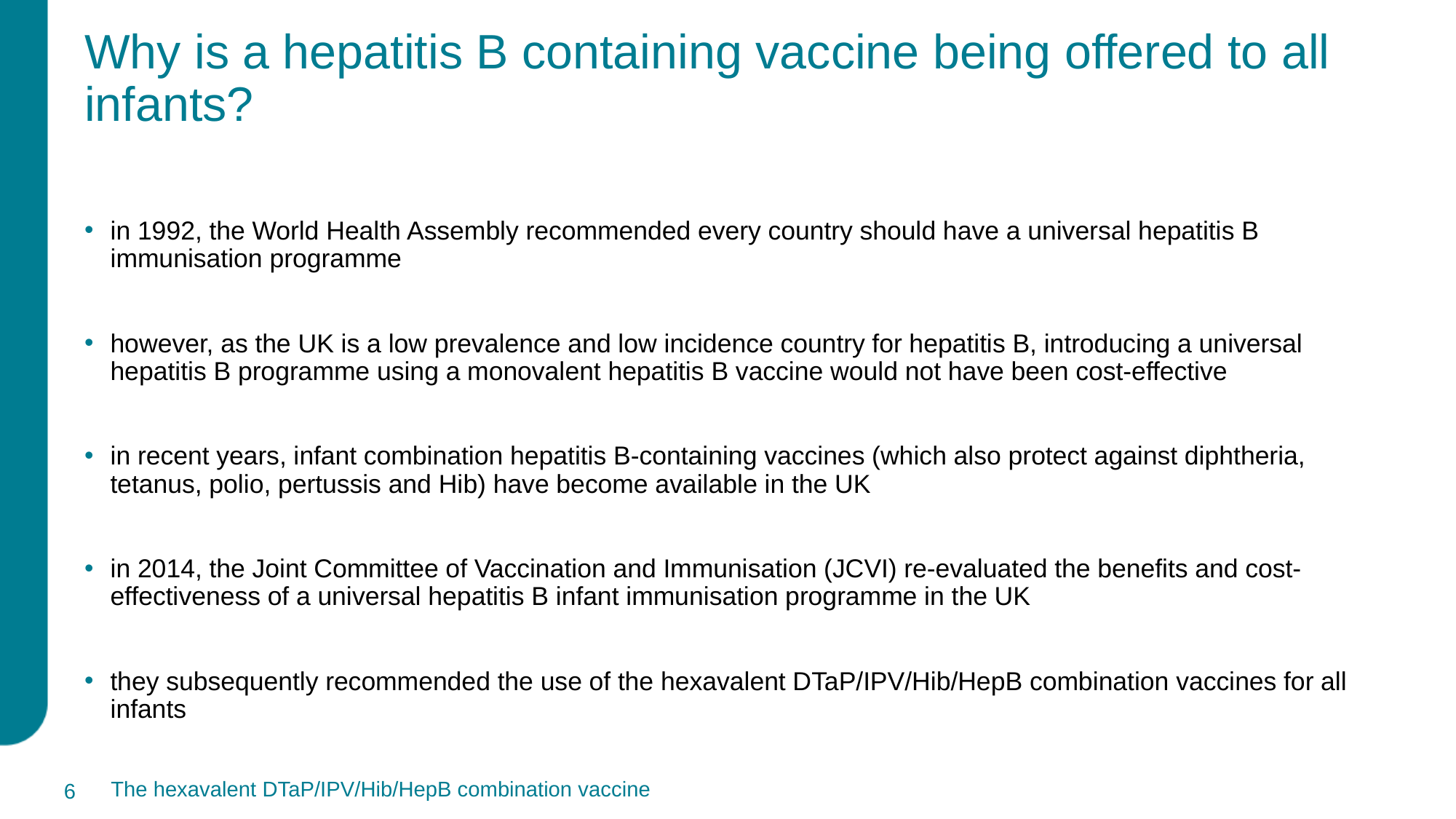

# Why is a hepatitis B containing vaccine being offered to all infants?
in 1992, the World Health Assembly recommended every country should have a universal hepatitis B immunisation programme

however, as the UK is a low prevalence and low incidence country for hepatitis B, introducing a universal hepatitis B programme using a monovalent hepatitis B vaccine would not have been cost-effective

in recent years, infant combination hepatitis B-containing vaccines (which also protect against diphtheria, tetanus, polio, pertussis and Hib) have become available in the UK

in 2014, the Joint Committee of Vaccination and Immunisation (JCVI) re-evaluated the benefits and cost-effectiveness of a universal hepatitis B infant immunisation programme in the UK

they subsequently recommended the use of the hexavalent DTaP/IPV/Hib/HepB combination vaccines for all infants

6
The hexavalent DTaP/IPV/Hib/HepB combination vaccine